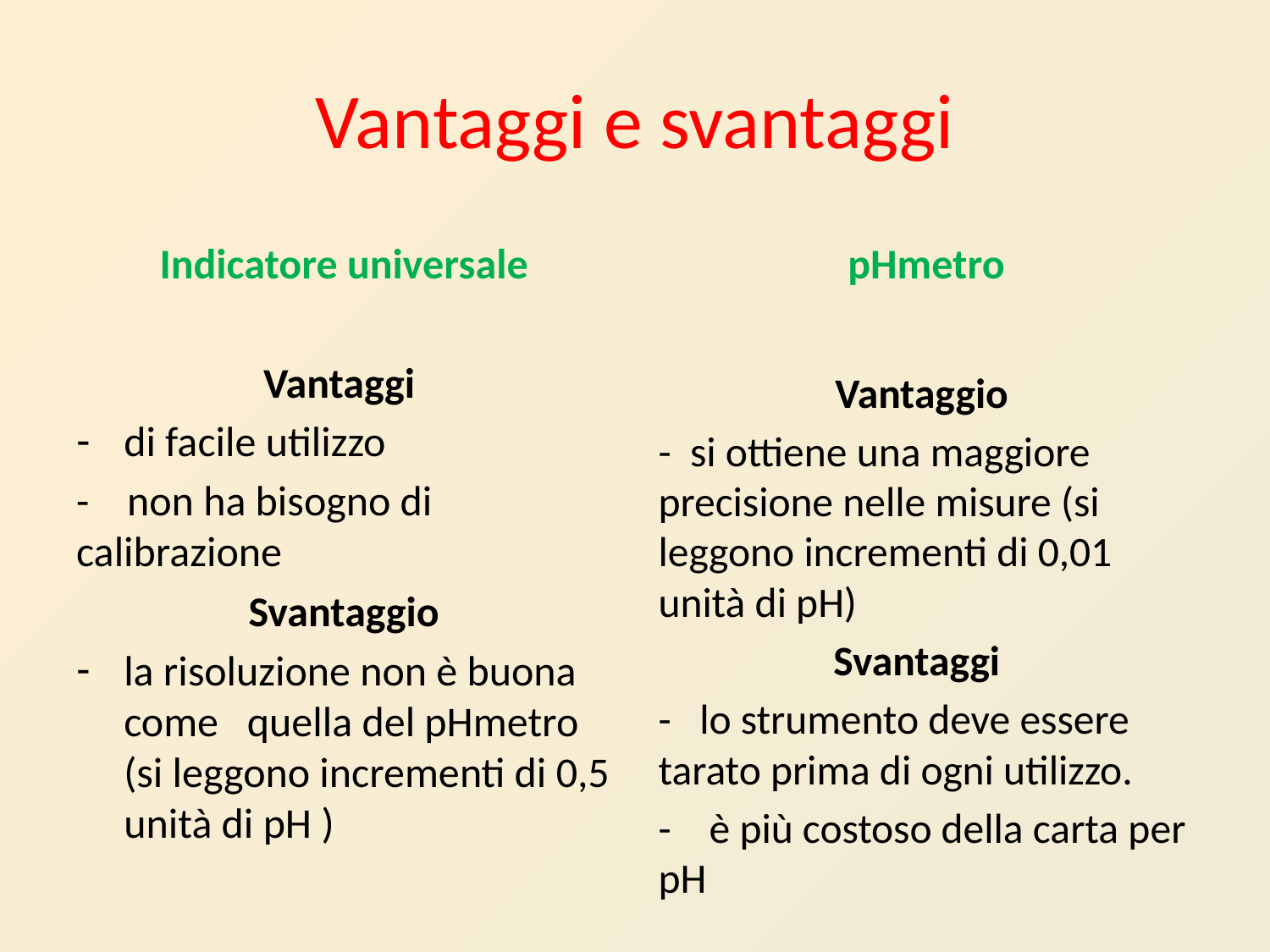

# Vantaggi e svantaggi
Indicatore universale

pHmetro

Vantaggi
di facile utilizzo
-    non ha bisogno di calibrazione
Svantaggio
la risoluzione non è buona come   quella del pHmetro (si leggono incrementi di 0,5 unità di pH )

Vantaggio
-  si ottiene una maggiore precisione nelle misure (si leggono incrementi di 0,01 unità di pH)
Svantaggi
-   lo strumento deve essere tarato prima di ogni utilizzo.
-    è più costoso della carta per pH